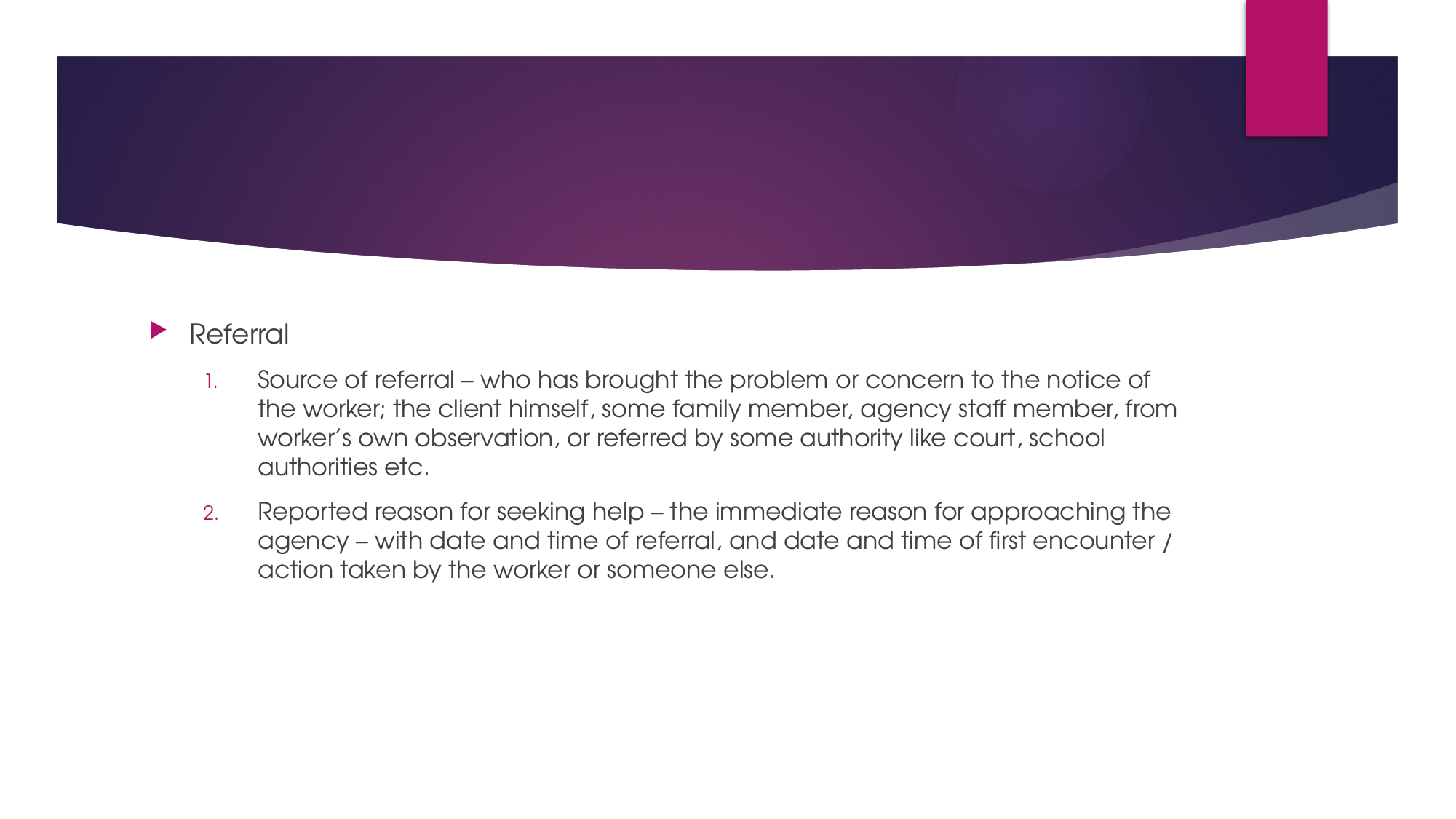

#
Referral
Source of referral – who has brought the problem or concern to the notice of the worker; the client himself, some family member, agency staff member, from worker’s own observation, or referred by some authority like court, school authorities etc.
Reported reason for seeking help – the immediate reason for approaching the agency – with date and time of referral, and date and time of first encounter / action taken by the worker or someone else.